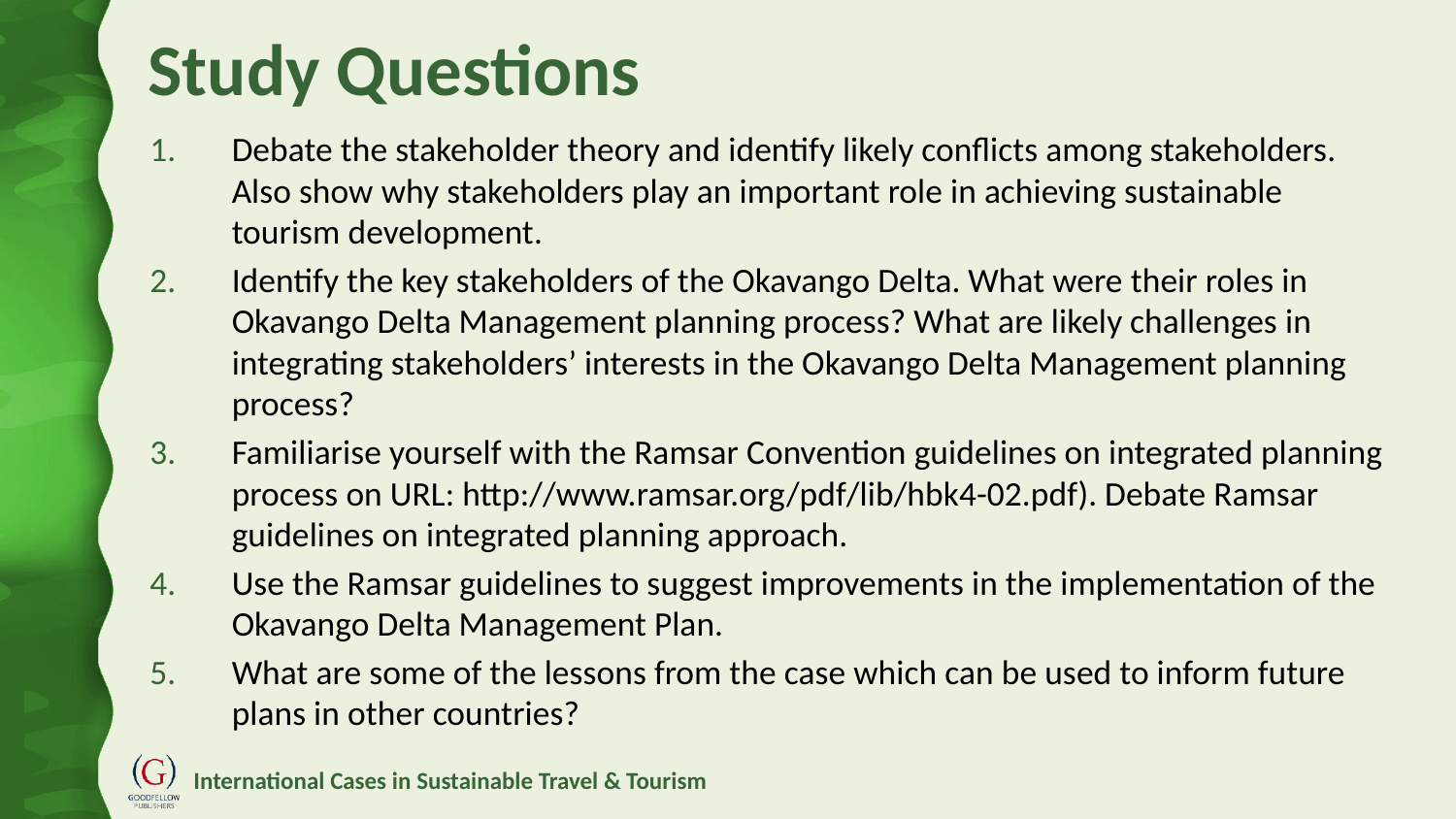

# Study Questions
Debate the stakeholder theory and identify likely conflicts among stakeholders. Also show why stakeholders play an important role in achieving sustainable tourism development.
Identify the key stakeholders of the Okavango Delta. What were their roles in Okavango Delta Management planning process? What are likely challenges in integrating stakeholders’ interests in the Okavango Delta Management planning process?
Familiarise yourself with the Ramsar Convention guidelines on integrated planning process on URL: http://www.ramsar.org/pdf/lib/hbk4-02.pdf). Debate Ramsar guidelines on integrated planning approach.
Use the Ramsar guidelines to suggest improvements in the implementation of the Okavango Delta Management Plan.
What are some of the lessons from the case which can be used to inform future plans in other countries?